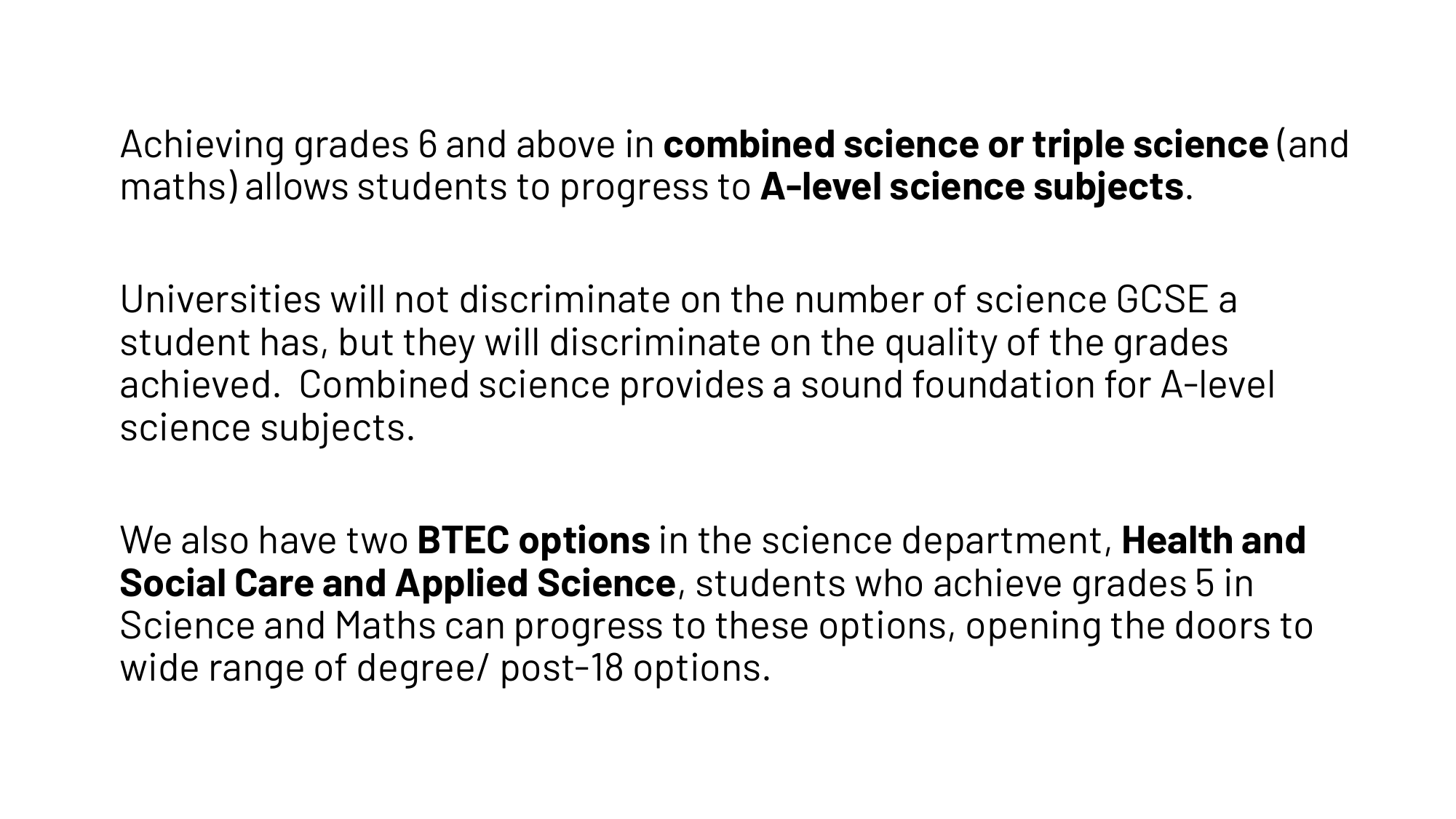

Achieving grades 6 and above in combined science or triple science (and maths) allows students to progress to A-level science subjects.

Universities will not discriminate on the number of science GCSE a student has, but they will discriminate on the quality of the grades achieved.  Combined science provides a sound foundation for A-level science subjects.

We also have two BTEC options in the science department, Health and Social Care and Applied Science, students who achieve grades 5 in Science and Maths can progress to these options, opening the doors to wide range of degree/ post-18 options.